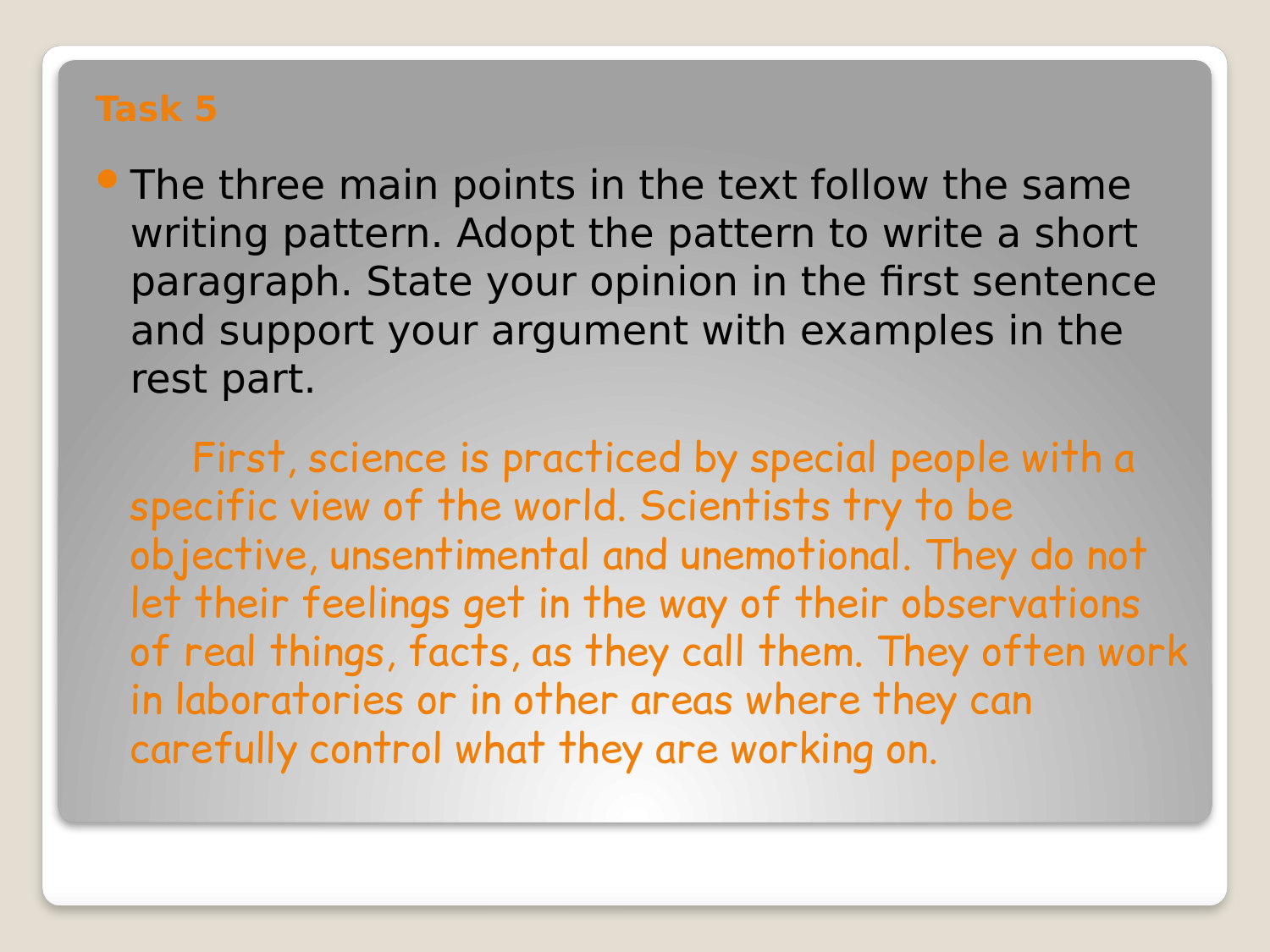

Task 5

The three main points in the text follow the same writing pattern. Adopt the pattern to write a short paragraph. State your opinion in the first sentence and support your argument with examples in the rest part.

        First, science is practiced by special people with a specific view of the world. Scientists try to be objective, unsentimental and unemotional. They do not let their feelings get in the way of their observations of real things, facts, as they call them. They often work in laboratories or in other areas where they can carefully control what they are working on.